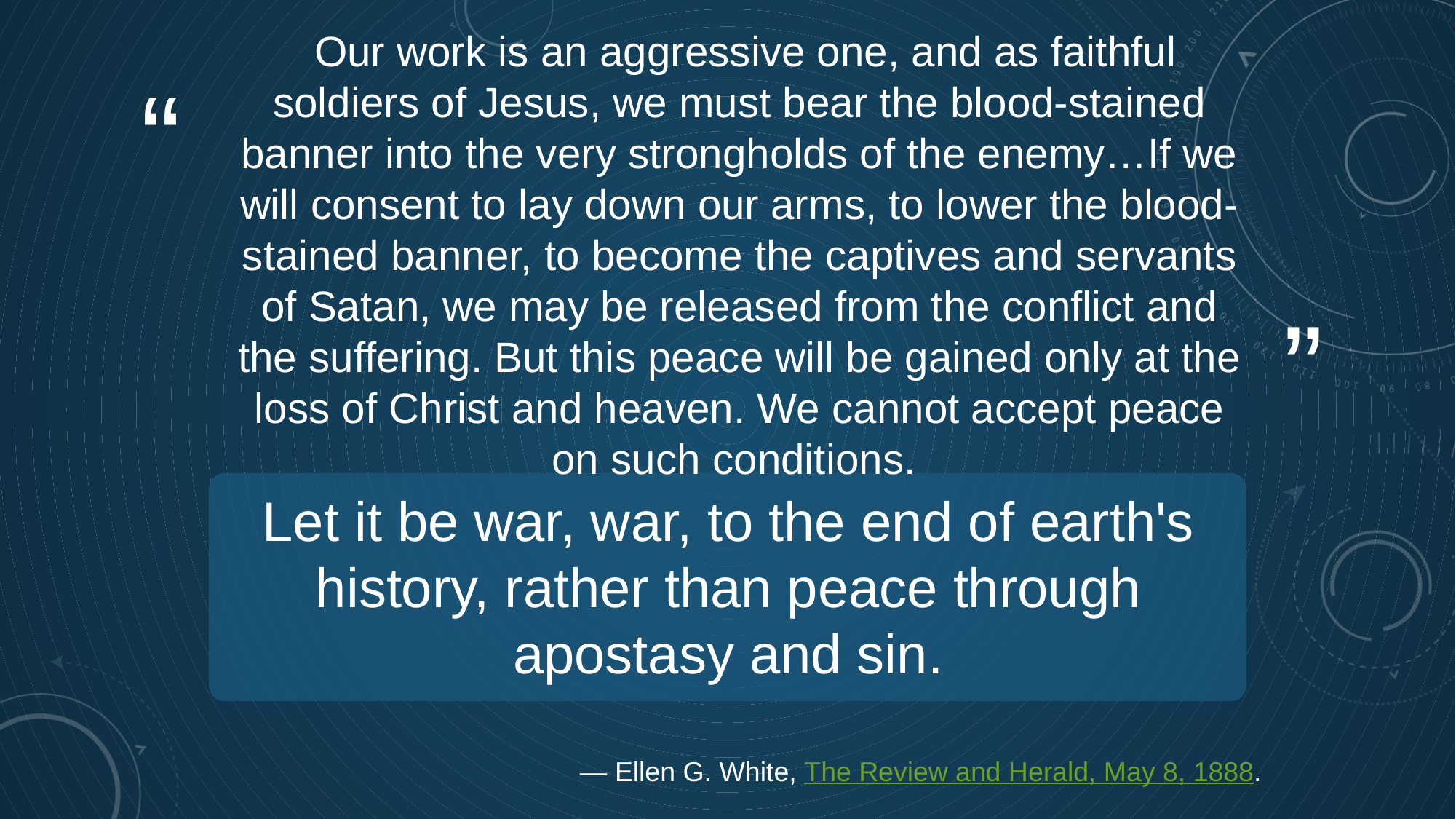

# Our work is an aggressive one, and as faithful soldiers of Jesus, we must bear the blood-stained banner into the very strongholds of the enemy…If we will consent to lay down our arms, to lower the blood-stained banner, to become the captives and servants of Satan, we may be released from the conflict and the suffering. But this peace will be gained only at the loss of Christ and heaven. We cannot accept peace on such conditions.
Let it be war, war, to the end of earth's history, rather than peace through apostasy and sin.

— Ellen G. White, The Review and Herald, May 8, 1888.